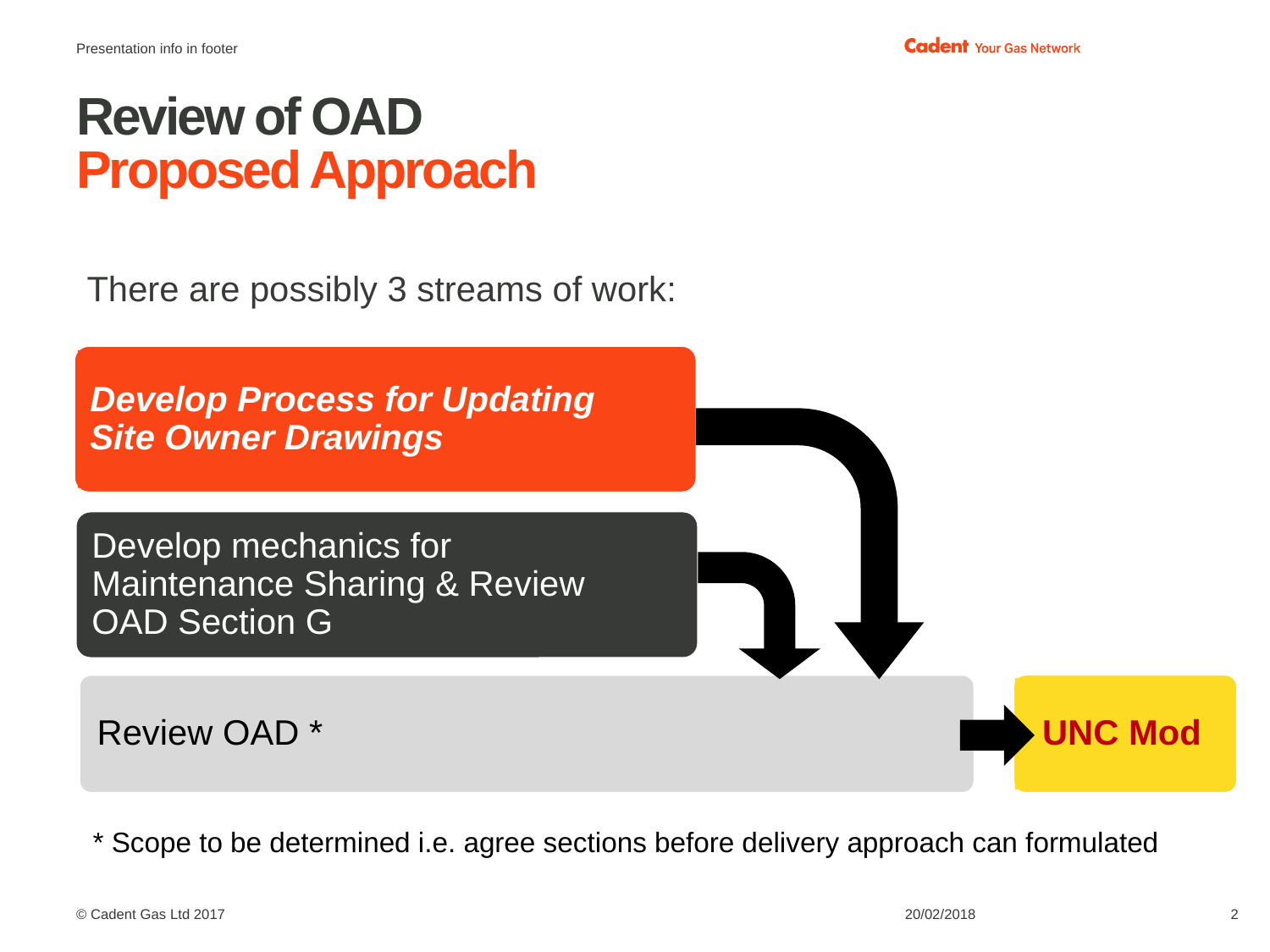

Presentation info in footer
# Review of OAD Proposed Approach
There are possibly 3 streams of work:

Develop Process for Updating Site Owner Drawings

Develop mechanics for Maintenance Sharing & Review OAD Section G

UNC Mod

Review OAD *

* Scope to be determined i.e. agree sections before delivery approach can formulated
20/02/2018
2